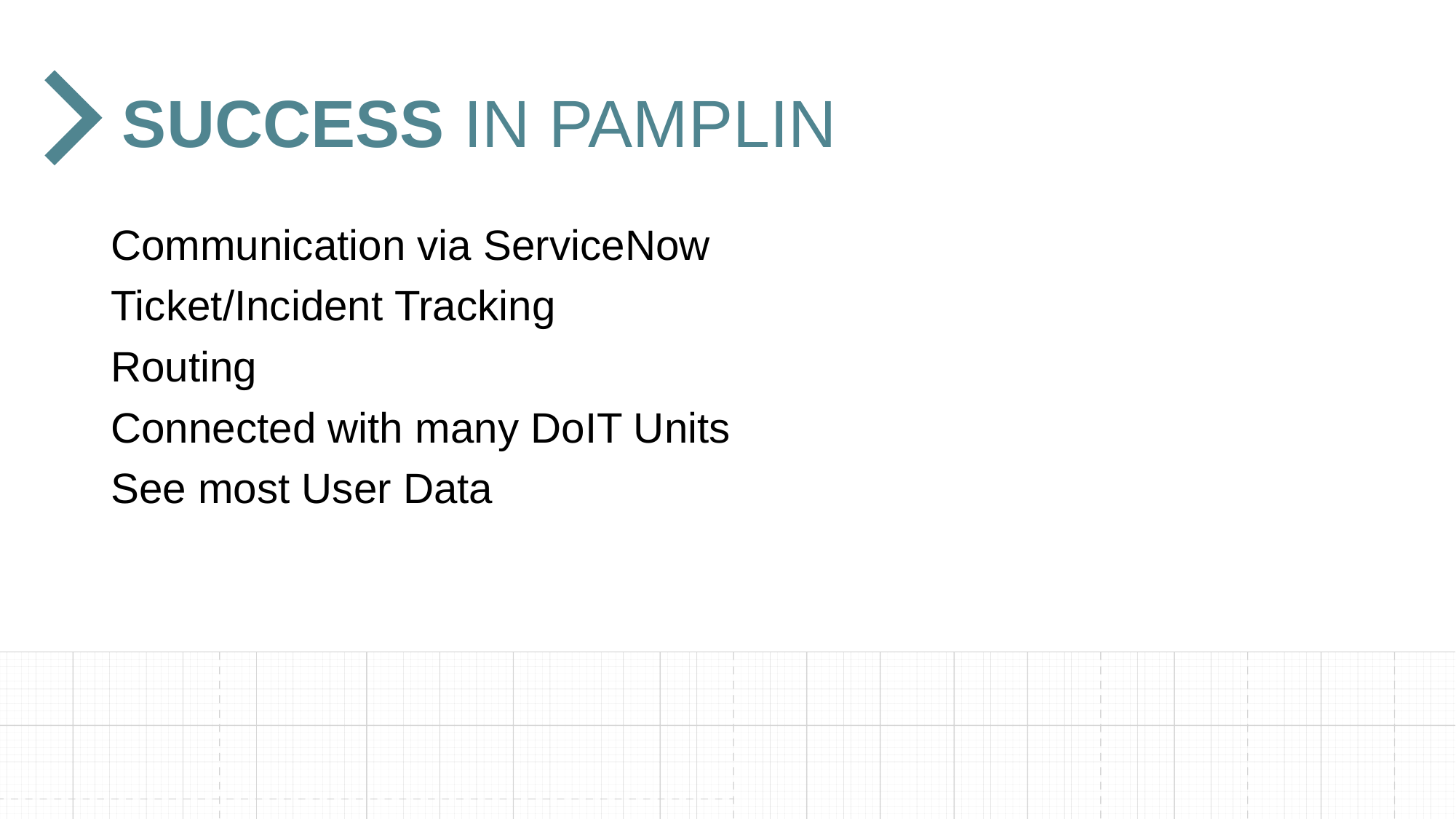

# SUCCESS IN PAMPLIN

Communication via ServiceNow
Ticket/Incident Tracking
Routing
Connected with many DoIT Units
See most User Data